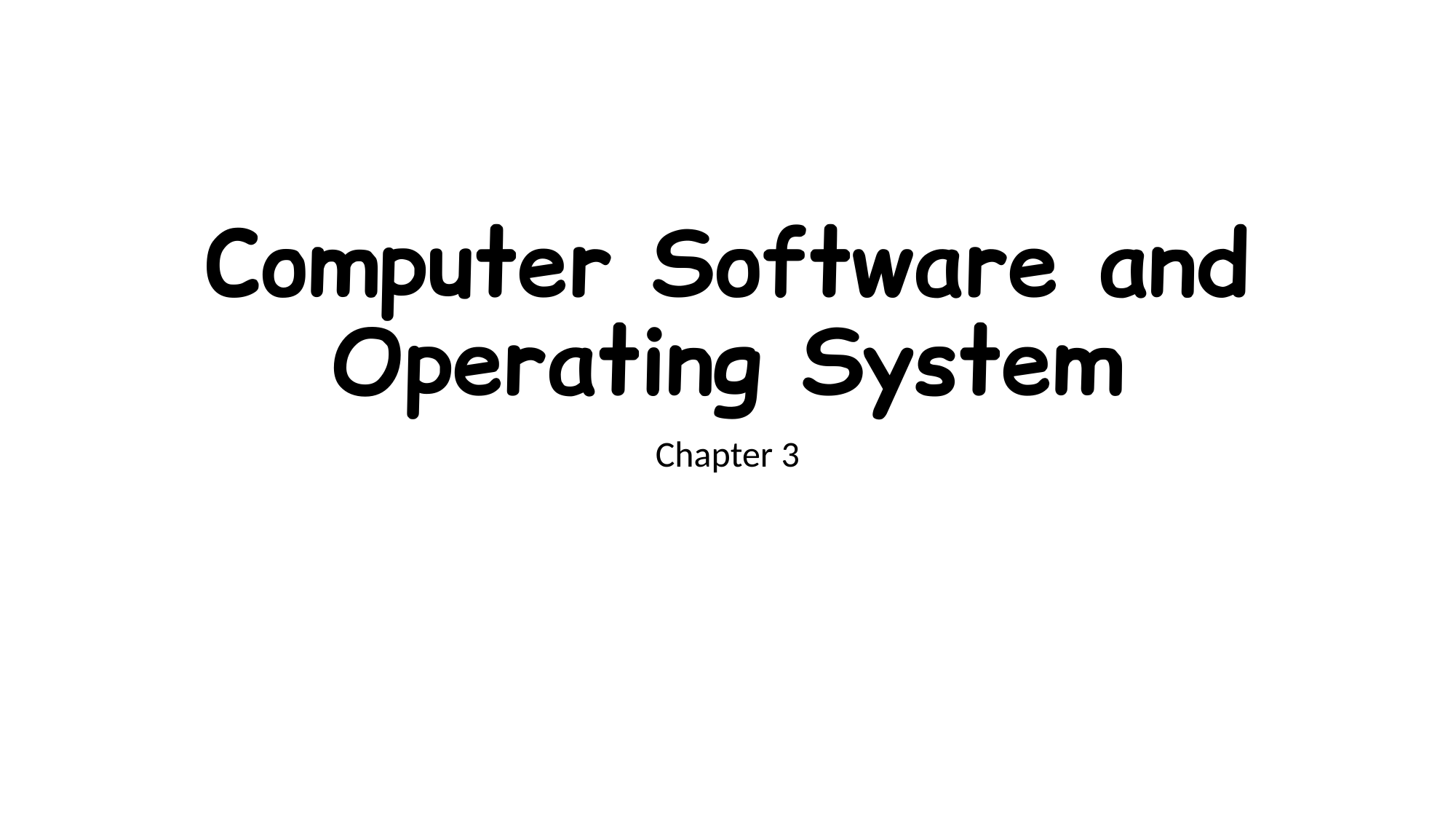

# Computer Software and Operating System
Chapter 3